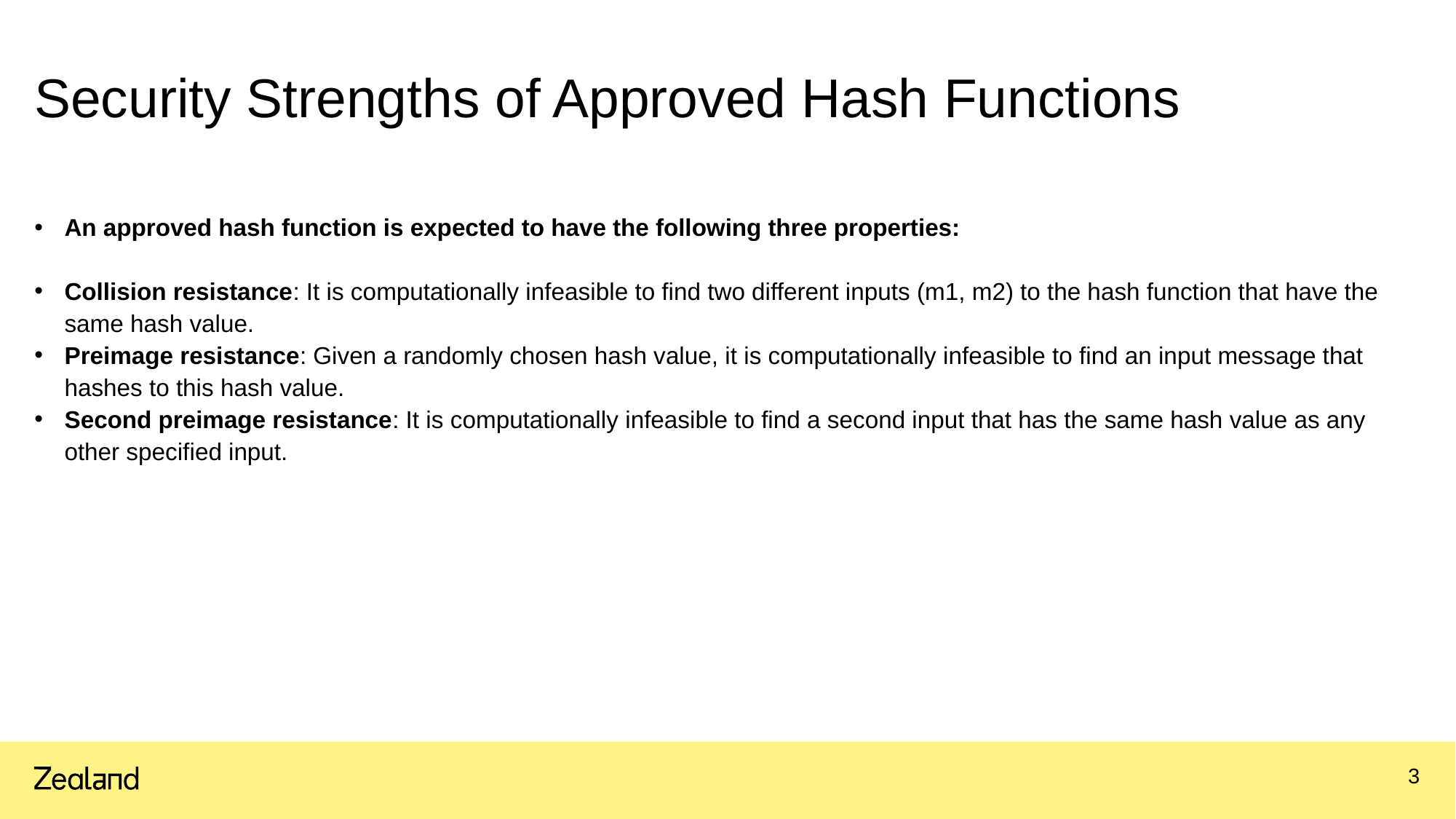

# Security Strengths of Approved Hash Functions

An approved hash function is expected to have the following three properties:

Collision resistance: It is computationally infeasible to find two different inputs (m1, m2) to the hash function that have the same hash value.
Preimage resistance: Given a randomly chosen hash value, it is computationally infeasible to find an input message that hashes to this hash value.
Second preimage resistance: It is computationally infeasible to find a second input that has the same hash value as any other specified input.

3
01.09.2024